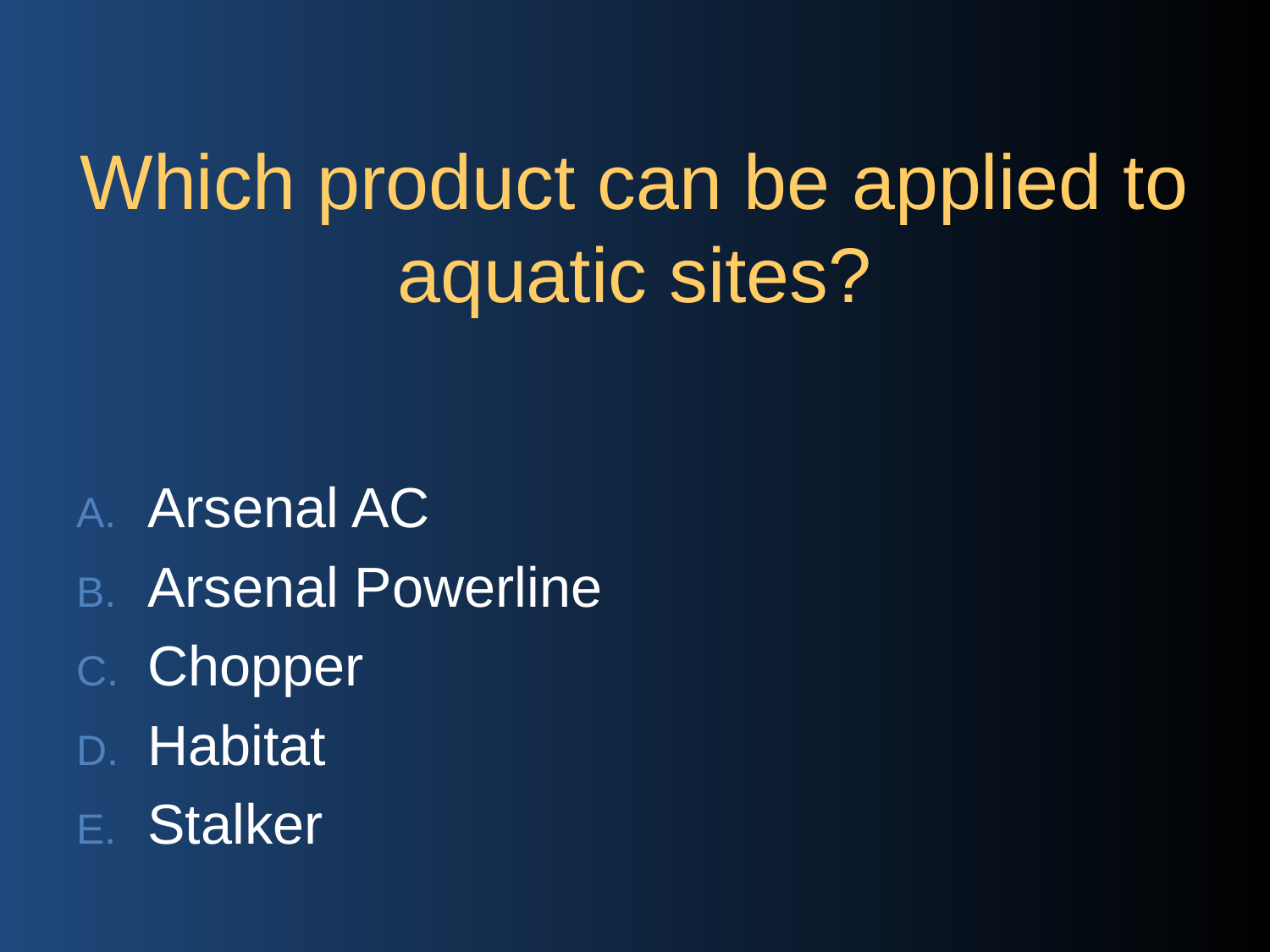

# Which product can be applied to aquatic sites?
Arsenal AC
Arsenal Powerline
Chopper
Habitat
Stalker